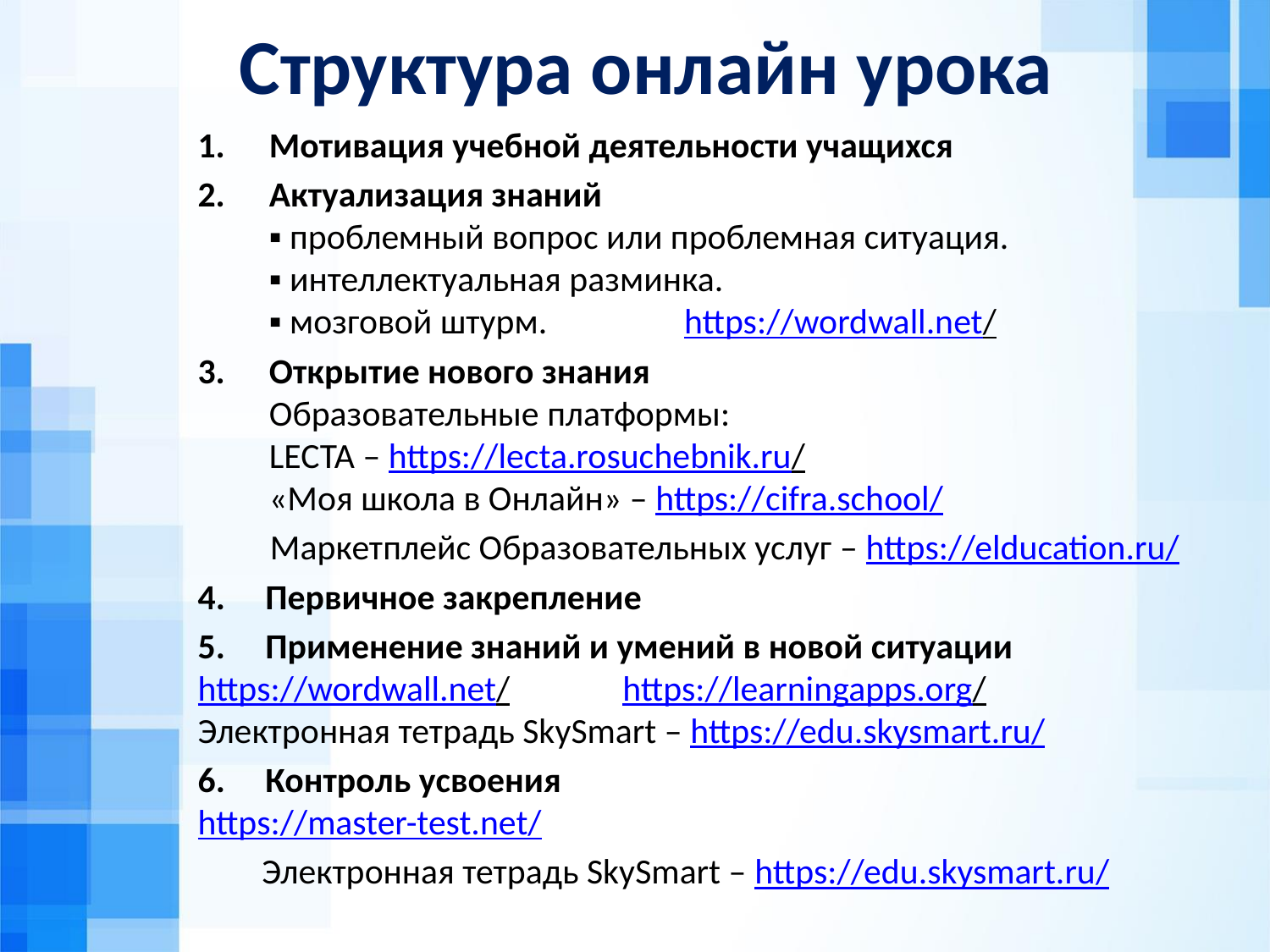

# Структура онлайн урока
Мотивация учебной деятельности учащихся
Актуализация знаний
▪ проблемный вопрос или проблемная ситуация.
▪ интеллектуальная разминка.
▪ мозговой штурм.                 https://wordwall.net/
Открытие нового знания
Образовательные платформы:
LECTA – https://lecta.rosuchebnik.ru/
«Моя школа в Онлайн» – https://cifra.school/
         Маркетплейс Образовательных услуг – https://elducation.ru/
4.     Первичное закрепление
5.     Применение знаний и умений в новой ситуации
https://wordwall.net/              https://learningapps.org/
Электронная тетрадь SkySmart – https://edu.skysmart.ru/
6.     Контроль усвоения
https://master-test.net/
        Электронная тетрадь SkySmart – https://edu.skysmart.ru/